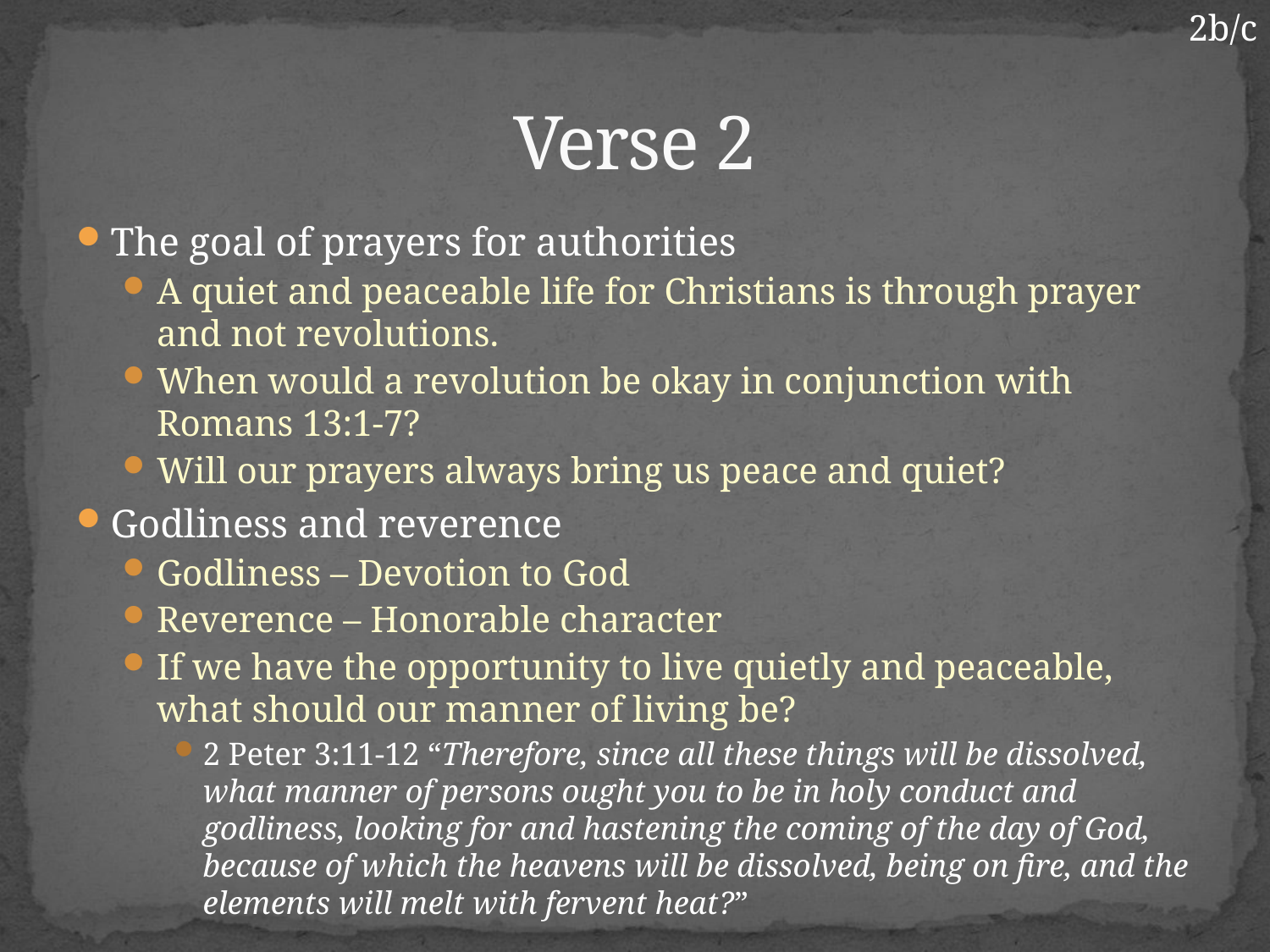

2b/c
# Verse 2
The goal of prayers for authorities
A quiet and peaceable life for Christians is through prayer and not revolutions.
When would a revolution be okay in conjunction with Romans 13:1-7?
Will our prayers always bring us peace and quiet?
Godliness and reverence
Godliness – Devotion to God
Reverence – Honorable character
If we have the opportunity to live quietly and peaceable, what should our manner of living be?
2 Peter 3:11-12 “Therefore, since all these things will be dissolved, what manner of persons ought you to be in holy conduct and godliness, looking for and hastening the coming of the day of God, because of which the heavens will be dissolved, being on fire, and the elements will melt with fervent heat?”